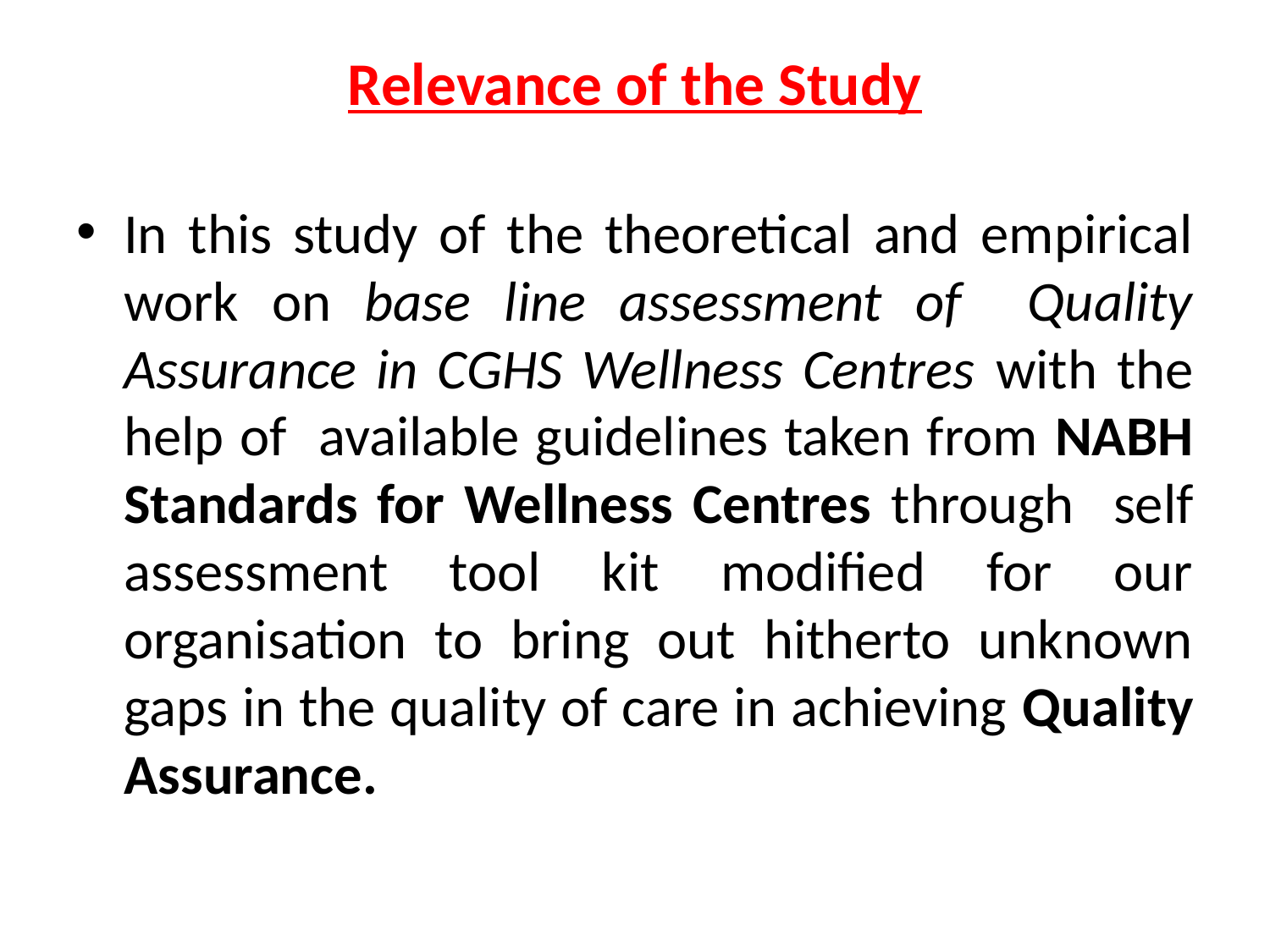

# Relevance of the Study
In this study of the theoretical and empirical work on base line assessment of  Quality Assurance in CGHS Wellness Centres with the help of  available guidelines taken from NABH Standards for Wellness Centres through  self assessment tool kit modified for our organisation to bring out hitherto unknown gaps in the quality of care in achieving Quality Assurance.